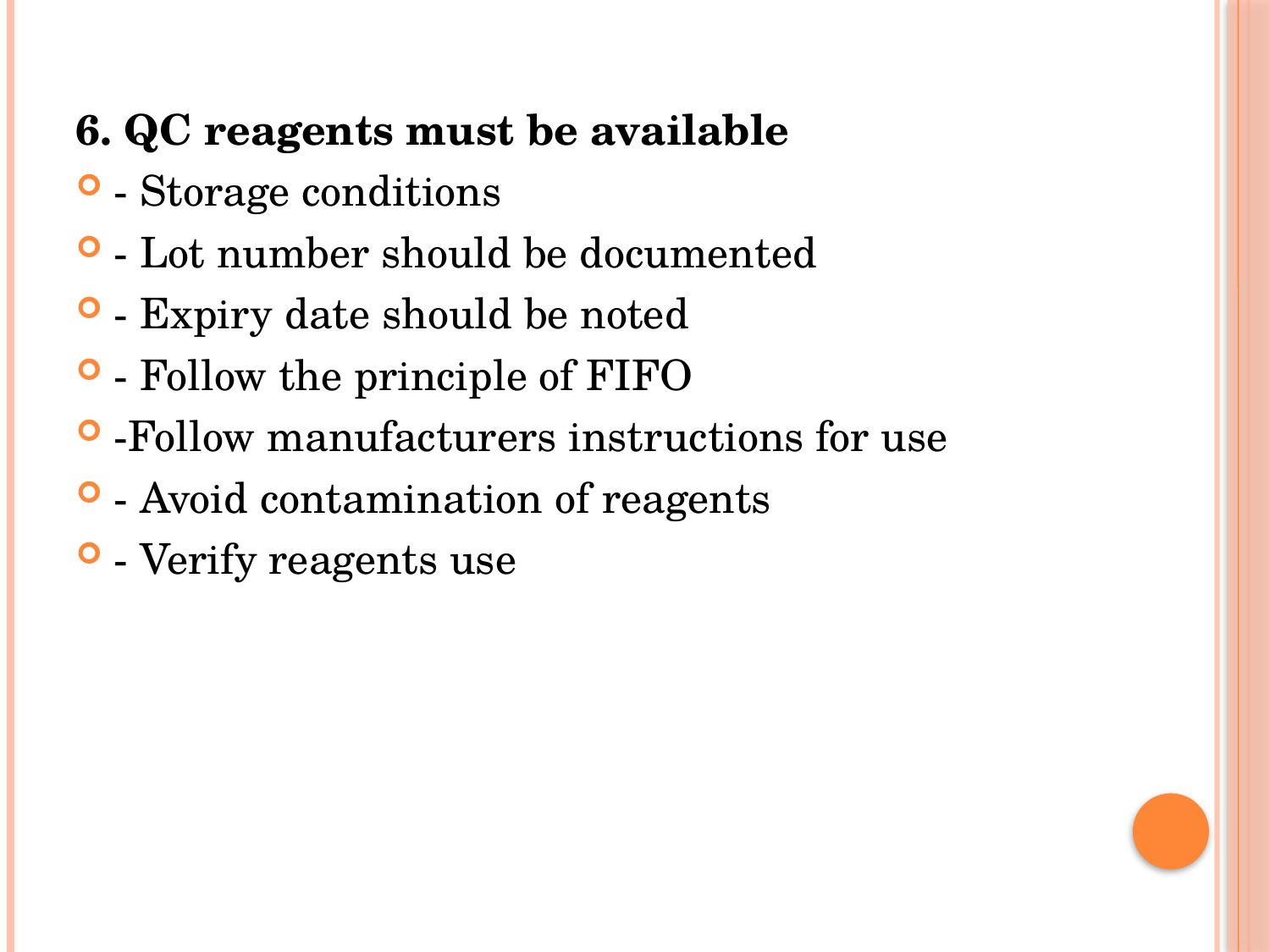

6. QC reagents must be available
- Storage conditions
- Lot number should be documented
- Expiry date should be noted
- Follow the principle of FIFO
-Follow manufacturers instructions for use
- Avoid contamination of reagents
- Verify reagents use